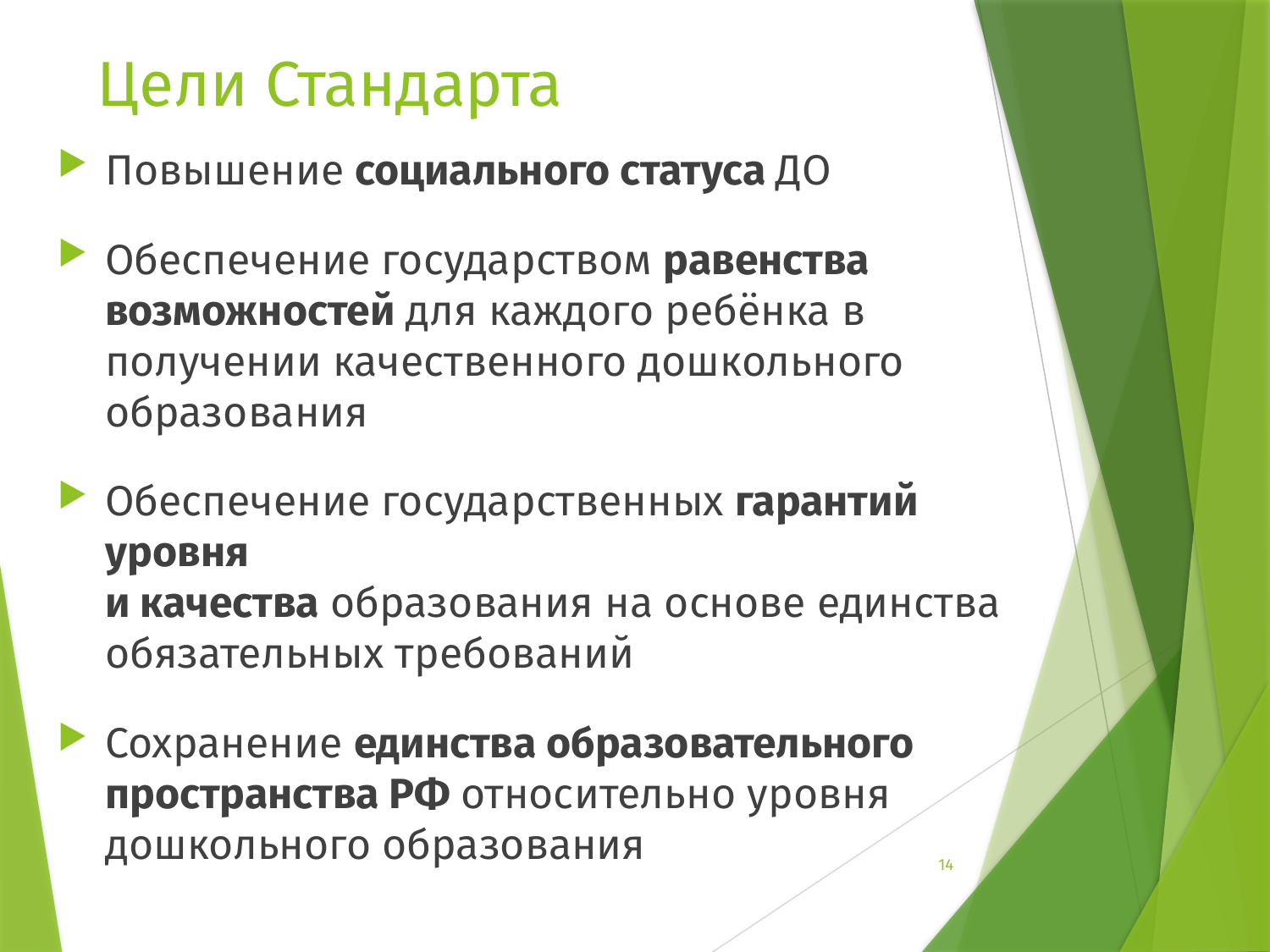

Общие положения
# Цели Стандарта
Повышение социального статуса ДО
Обеспечение государством равенства возможностей для каждого ребёнка в получении качественного дошкольного образования
Обеспечение государственных гарантий уровня
и качества образования на основе единства обязательных требований
Сохранение единства образовательного пространства РФ относительно уровня дошкольного образования
14